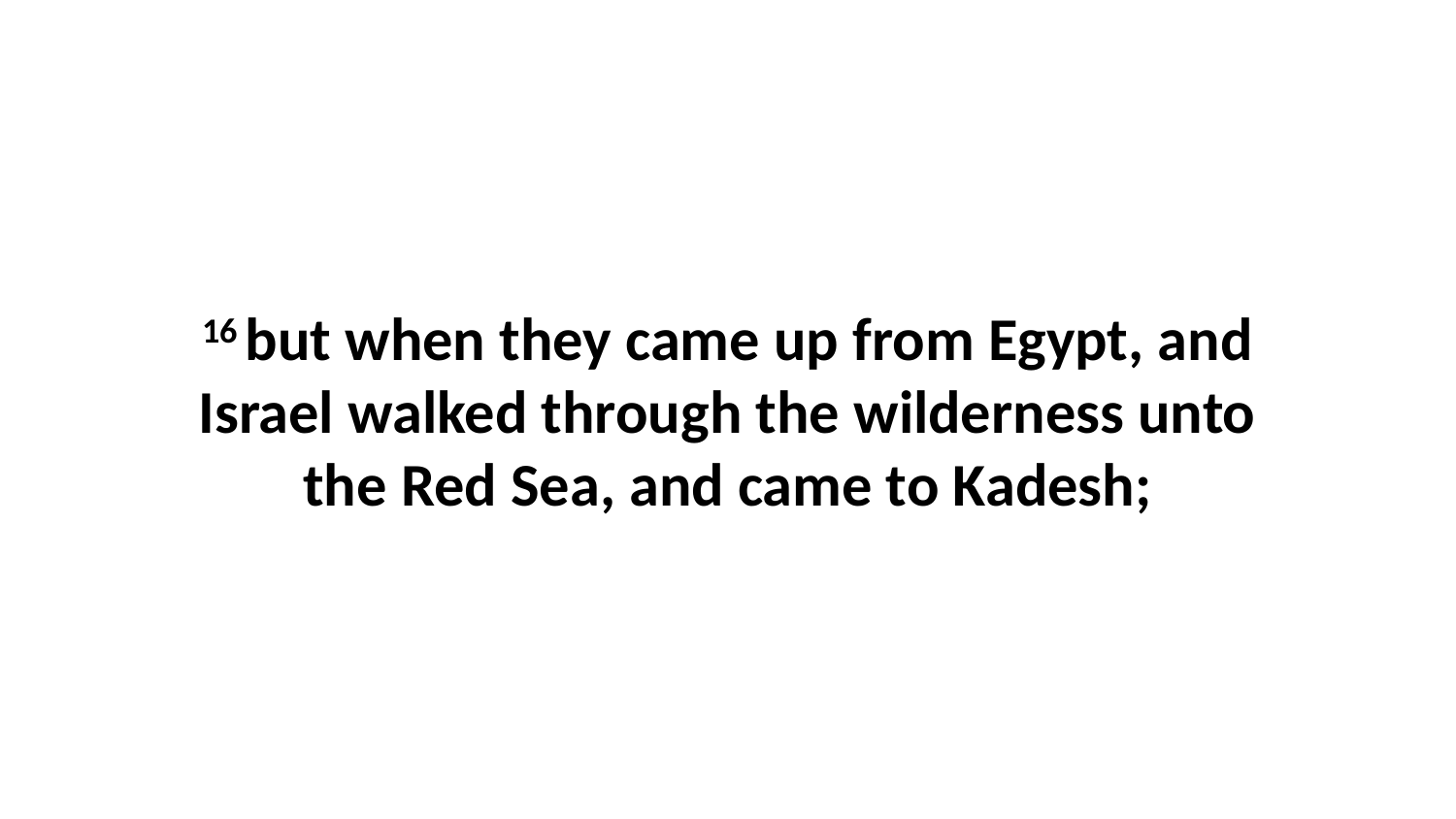

16 but when they came up from Egypt, and Israel walked through the wilderness unto the Red Sea, and came to Kadesh;